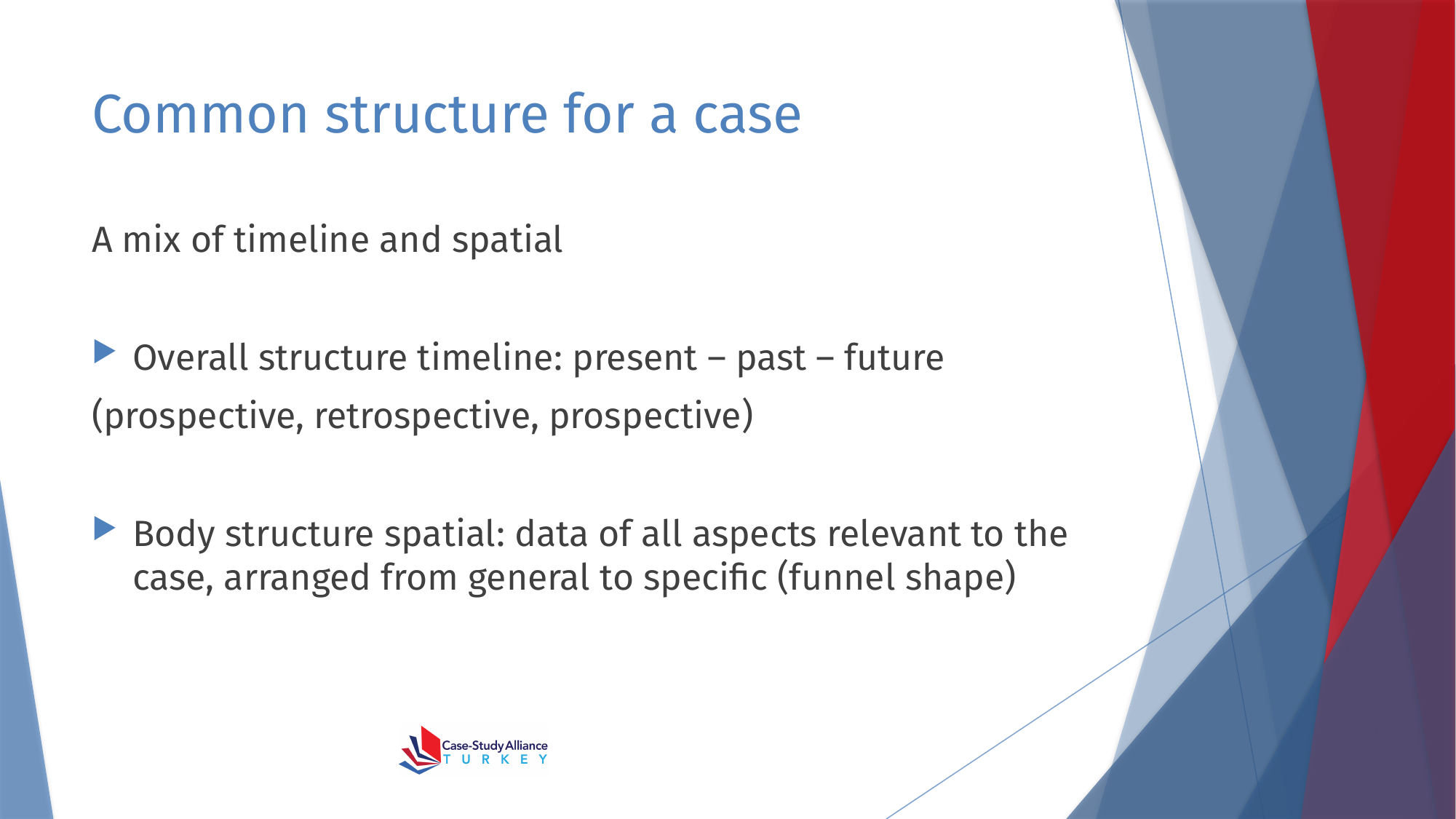

# Common structure for a case
A mix of timeline and spatial

Overall structure timeline: present – past – future
(prospective, retrospective, prospective)

Body structure spatial: data of all aspects relevant to the case, arranged from general to specific (funnel shape)